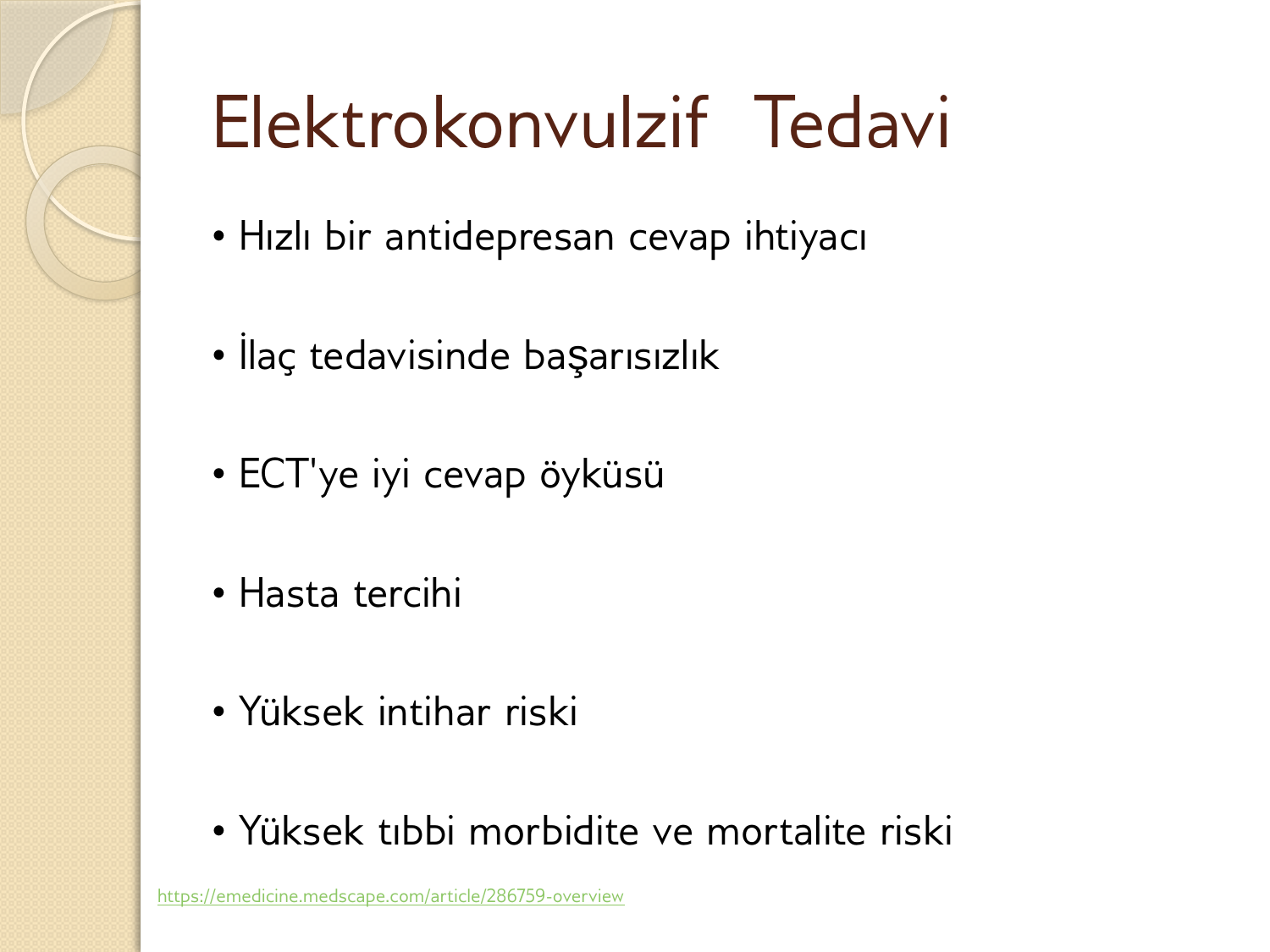

# Elektrokonvulzif  Tedavi
• Hızlı bir antidepresan cevap ihtiyacı

• İlaç tedavisinde başarısızlık

• ECT'ye iyi cevap öyküsü

• Hasta tercihi

• Yüksek intihar riski

• Yüksek tıbbi morbidite ve mortalite riski

https://emedicine.medscape.com/article/286759-overview